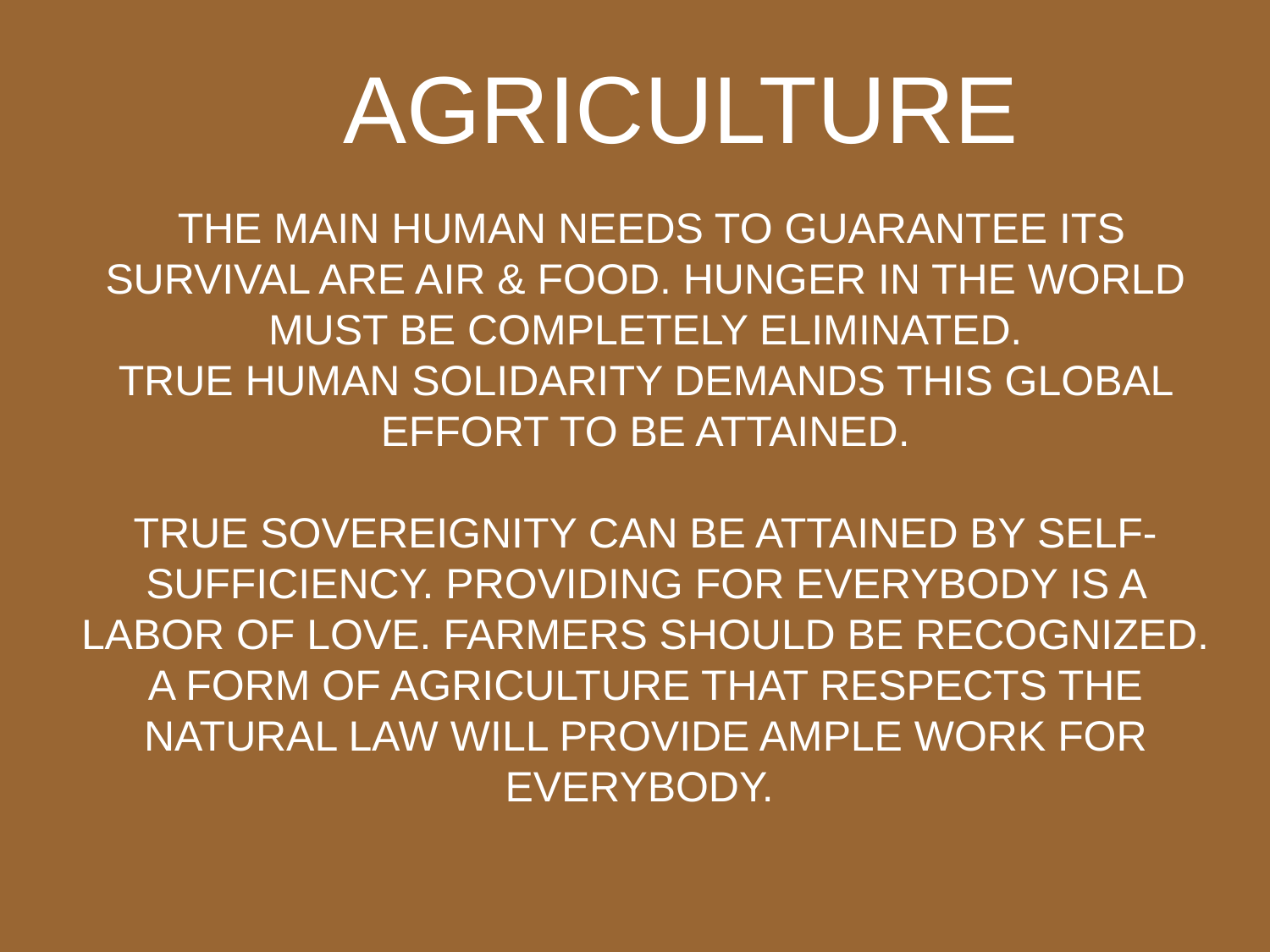

AGRICULTURE

 THE MAIN HUMAN NEEDS TO GUARANTEE ITS SURVIVAL ARE AIR & FOOD. HUNGER IN THE WORLD MUST BE COMPLETELY ELIMINATED.
TRUE HUMAN SOLIDARITY DEMANDS THIS GLOBAL EFFORT TO BE ATTAINED.

TRUE SOVEREIGNITY CAN BE ATTAINED BY SELF-SUFFICIENCY. PROVIDING FOR EVERYBODY IS A LABOR OF LOVE. FARMERS SHOULD BE RECOGNIZED. A FORM OF AGRICULTURE THAT RESPECTS THE NATURAL LAW WILL PROVIDE AMPLE WORK FOR EVERYBODY.